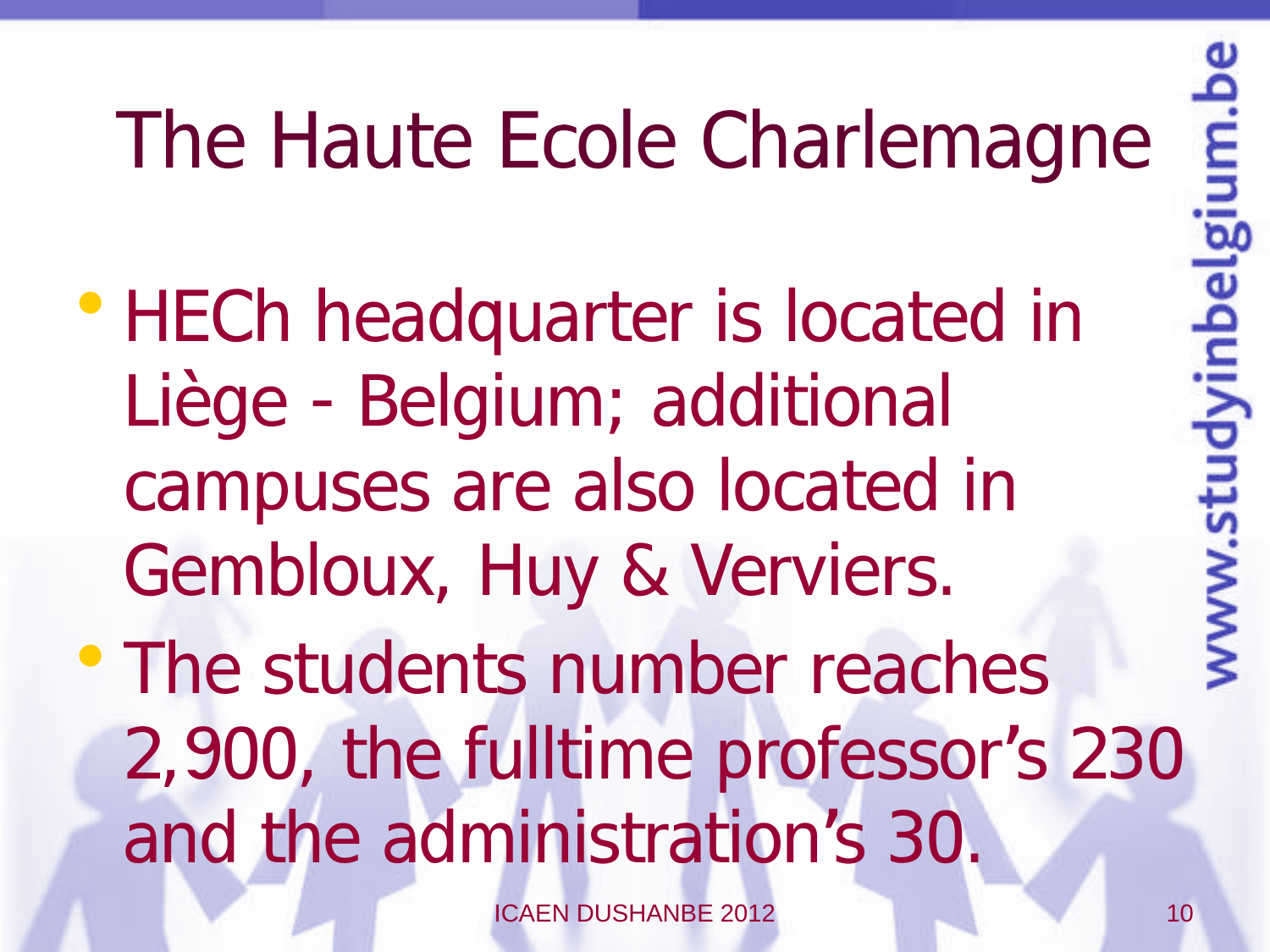

# The Haute Ecole Charlemagne
HECh headquarter is located in Liège - Belgium; additional campuses are also located in Gembloux, Huy & Verviers.
The students number reaches 2,900, the fulltime professor’s 230 and the administration’s 30.

ICAEN DUSHANBE 2012
10